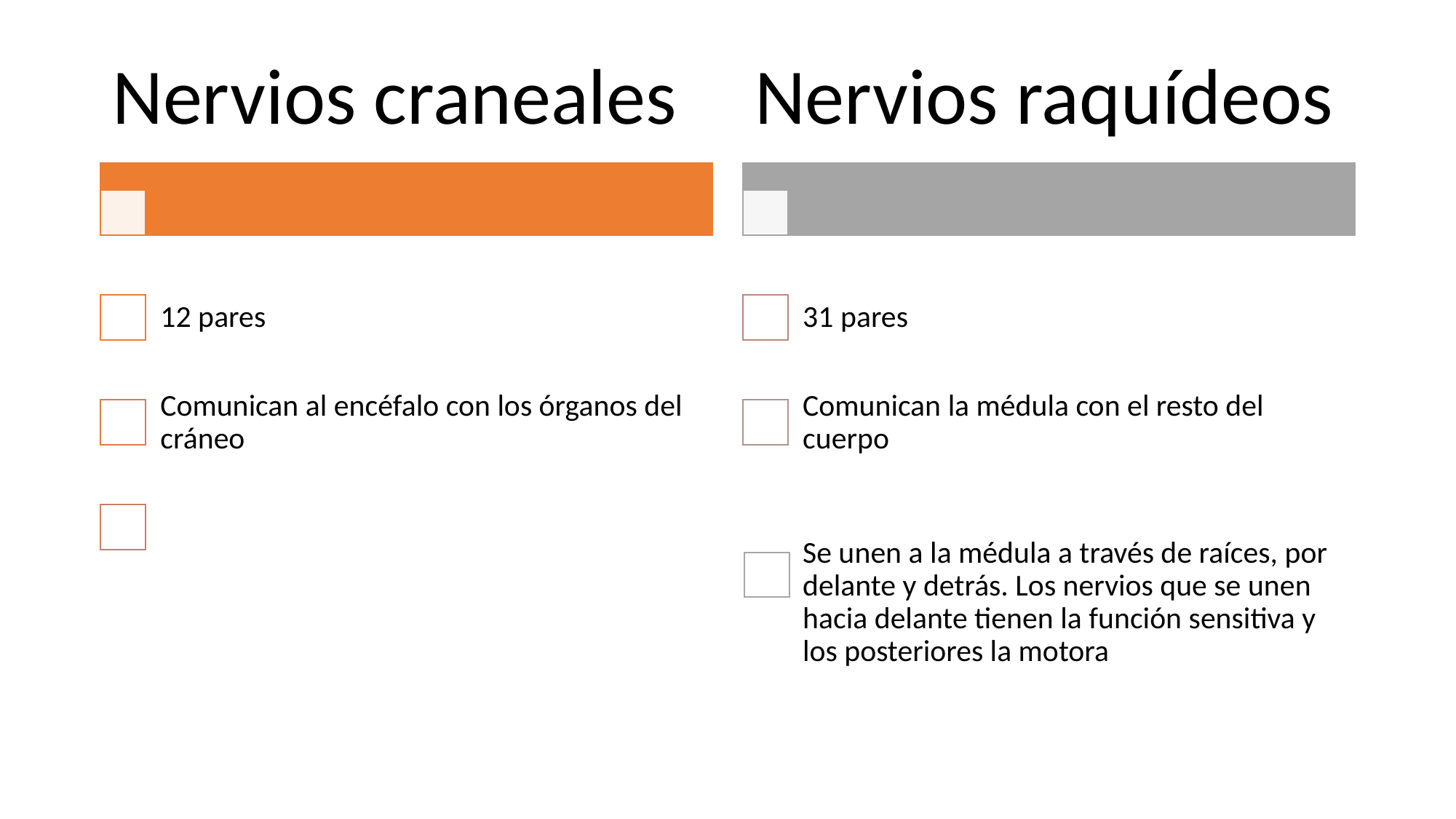

Nervios craneales
12 pares
Comunican al encéfalo con los órganos del cráneo

Nervios raquídeos
31 pares
Comunican la médula con el resto del cuerpo
Se unen a la médula a través de raíces, por delante y detrás. Los nervios que se unen hacia delante tienen la función sensitiva y los posteriores la motora